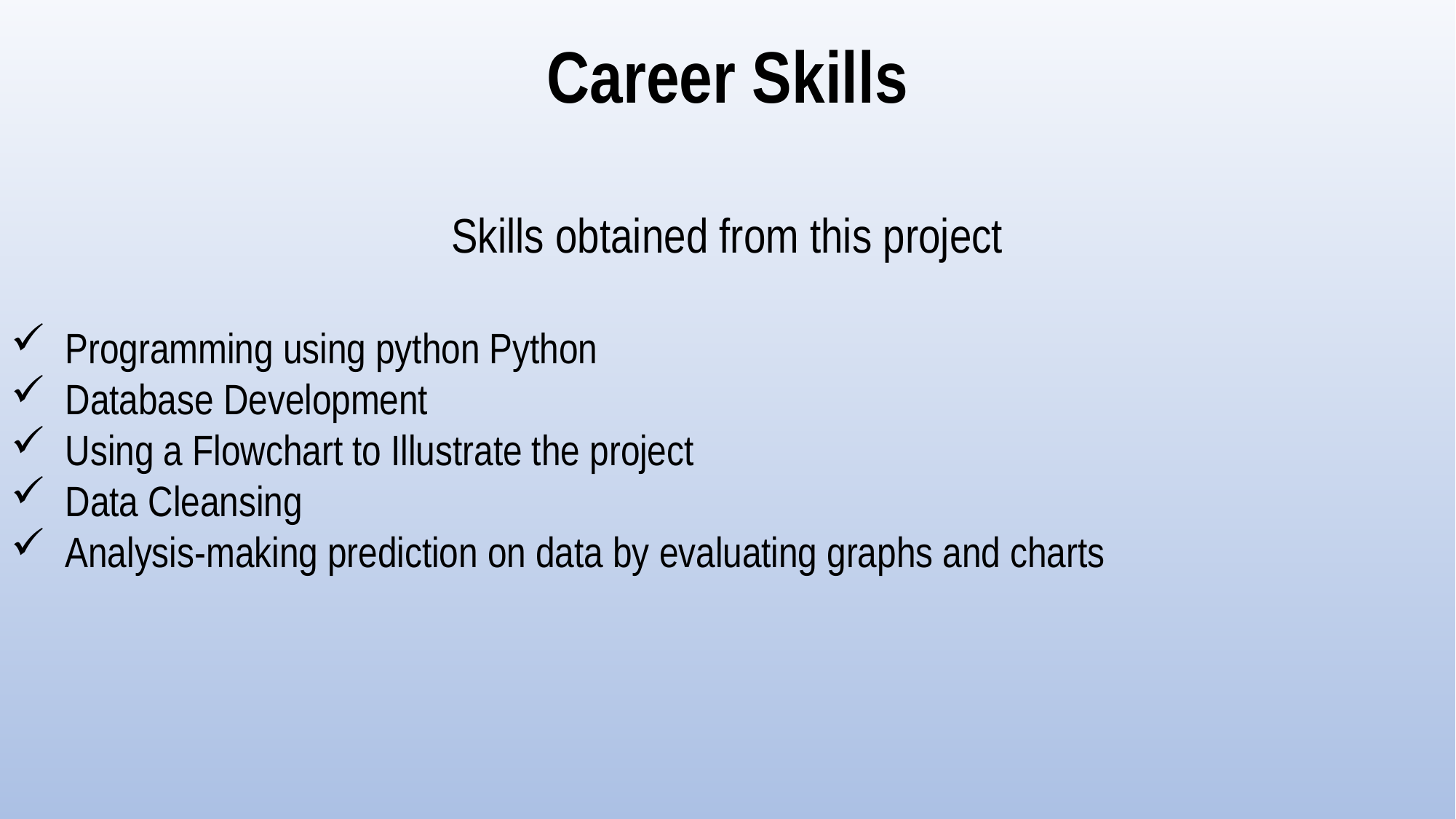

Career Skills

Skills obtained from this project

Programming using python Python
Database Development
Using a Flowchart to Illustrate the project
Data Cleansing
Analysis-making prediction on data by evaluating graphs and charts